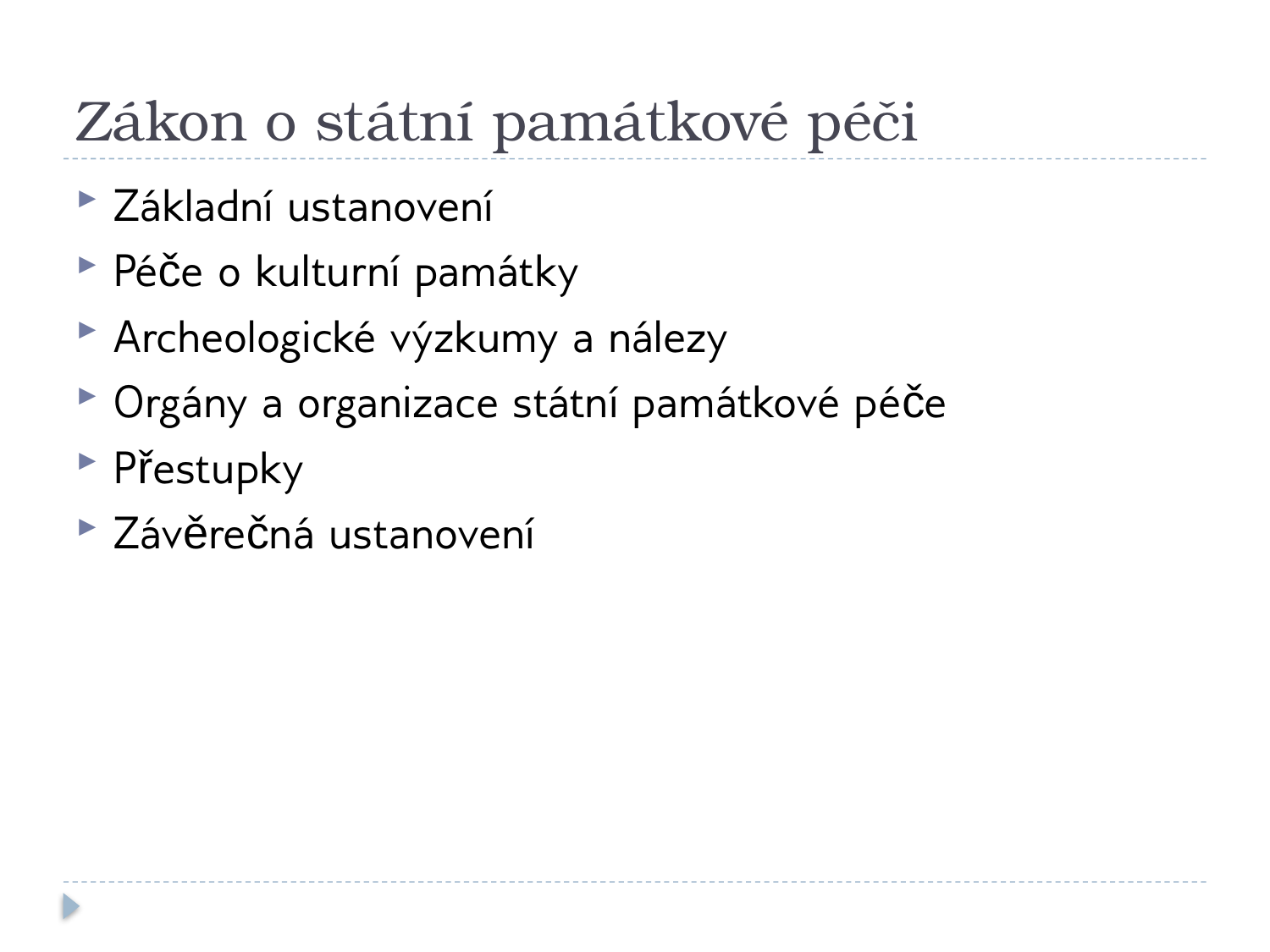

# Zákon o státní památkové péči
Základní ustanovení
Péče o kulturní památky
Archeologické výzkumy a nálezy
Orgány a organizace státní památkové péče
Přestupky
Závěrečná ustanovení